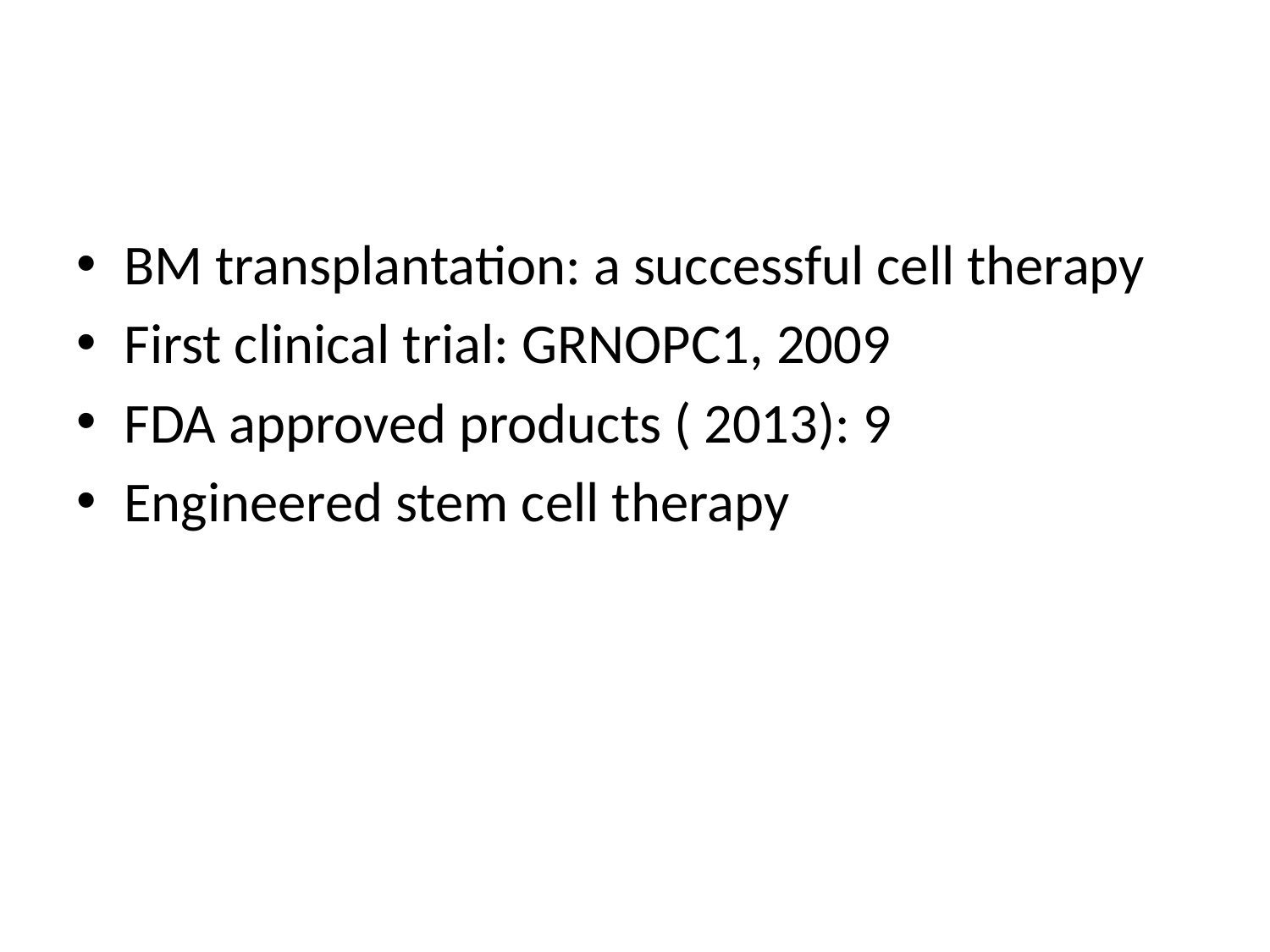

#
BM transplantation: a successful cell therapy
First clinical trial: GRNOPC1, 2009
FDA approved products ( 2013): 9
Engineered stem cell therapy